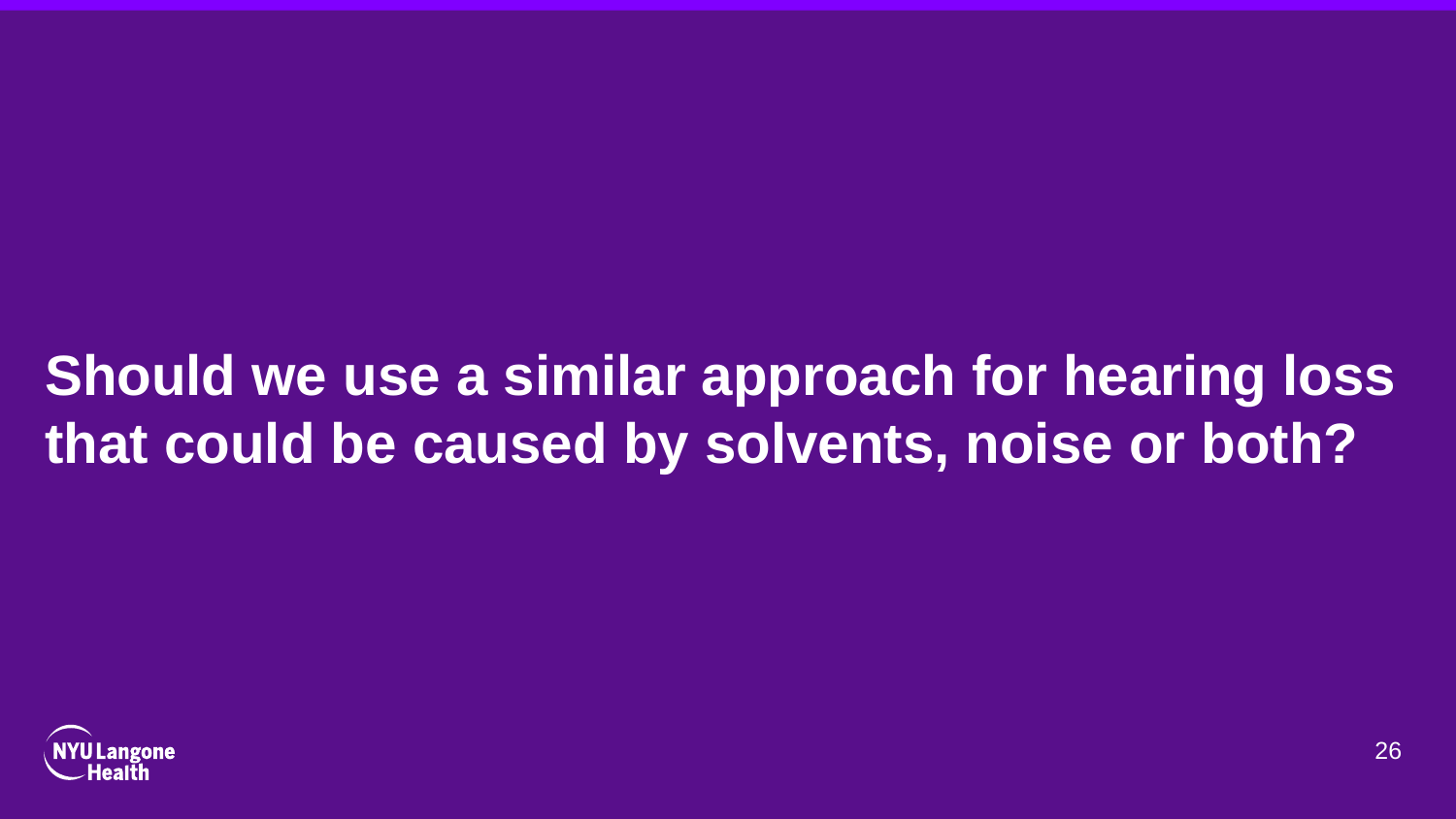

# Should we use a similar approach for hearing loss that could be caused by solvents, noise or both?
26